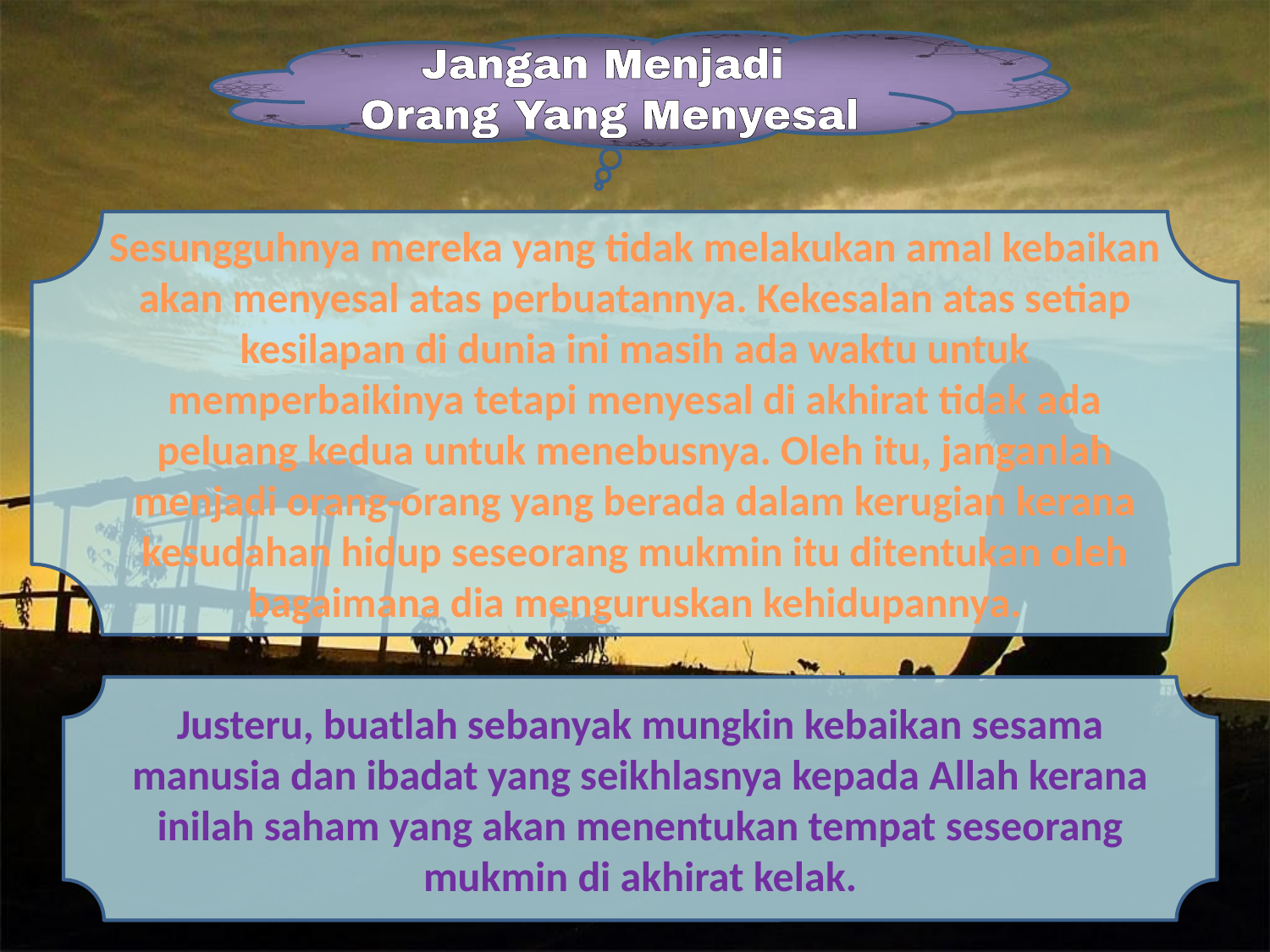

Jangan Menjadi
Orang Yang Menyesal
Sesungguhnya mereka yang tidak melakukan amal kebaikan akan menyesal atas perbuatannya. Kekesalan atas setiap kesilapan di dunia ini masih ada waktu untuk memperbaikinya tetapi menyesal di akhirat tidak ada peluang kedua untuk menebusnya. Oleh itu, janganlah menjadi orang-orang yang berada dalam kerugian kerana kesudahan hidup seseorang mukmin itu ditentukan oleh bagaimana dia menguruskan kehidupannya.
Justeru, buatlah sebanyak mungkin kebaikan sesama manusia dan ibadat yang seikhlasnya kepada Allah kerana inilah saham yang akan menentukan tempat seseorang mukmin di akhirat kelak.